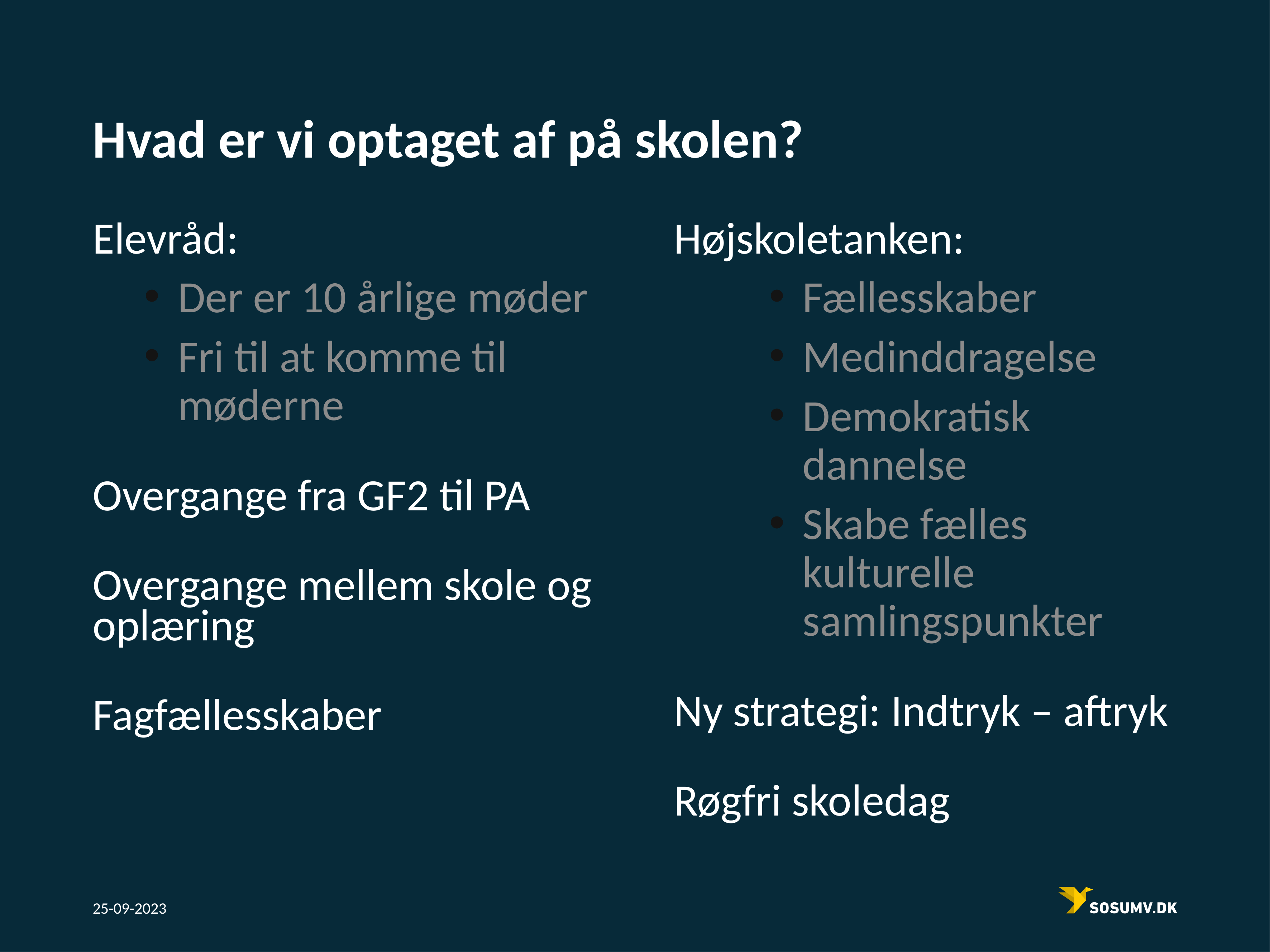

# Hvad er vi optaget af på skolen?
Elevråd:
Der er 10 årlige møder
Fri til at komme til møderne

Overgange fra GF2 til PA

Overgange mellem skole og oplæring

Fagfællesskaber
Højskoletanken:
Fællesskaber
Medinddragelse
Demokratisk dannelse
Skabe fælles kulturelle samlingspunkter

Ny strategi: Indtryk – aftryk

Røgfri skoledag
25-09-2023